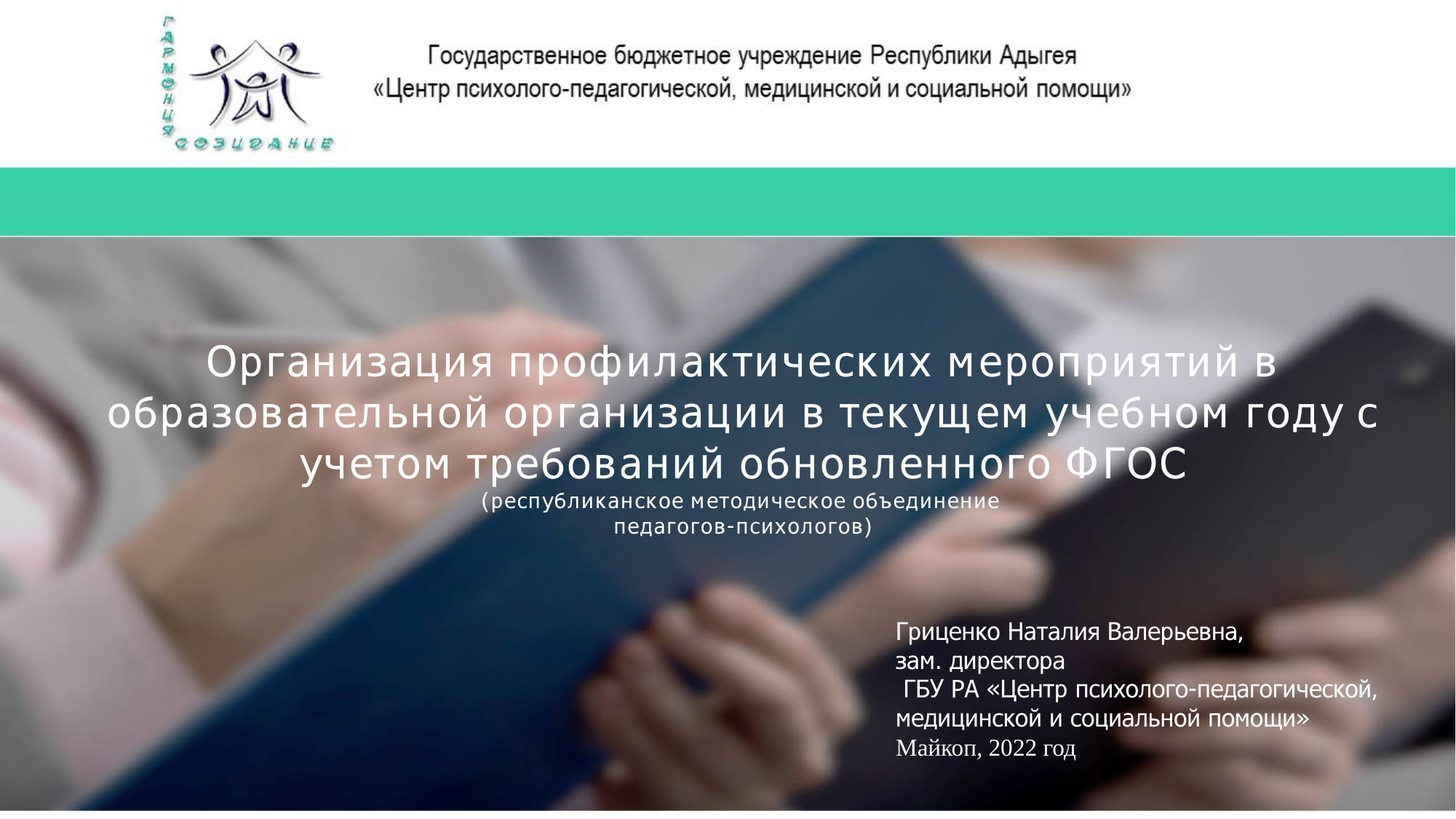

Организация профилактических мероприятий в образовательной организации в текущем учебном году с учетом требований обновленного ФГОС
(республиканское методическое объединение
педагогов-психологов)
Гриценко Наталия Валерьевна,
зам. директора
 ГБУ РА «Центр психолого-педагогической, медицинской и социальной помощи»
Майкоп, 2022 год